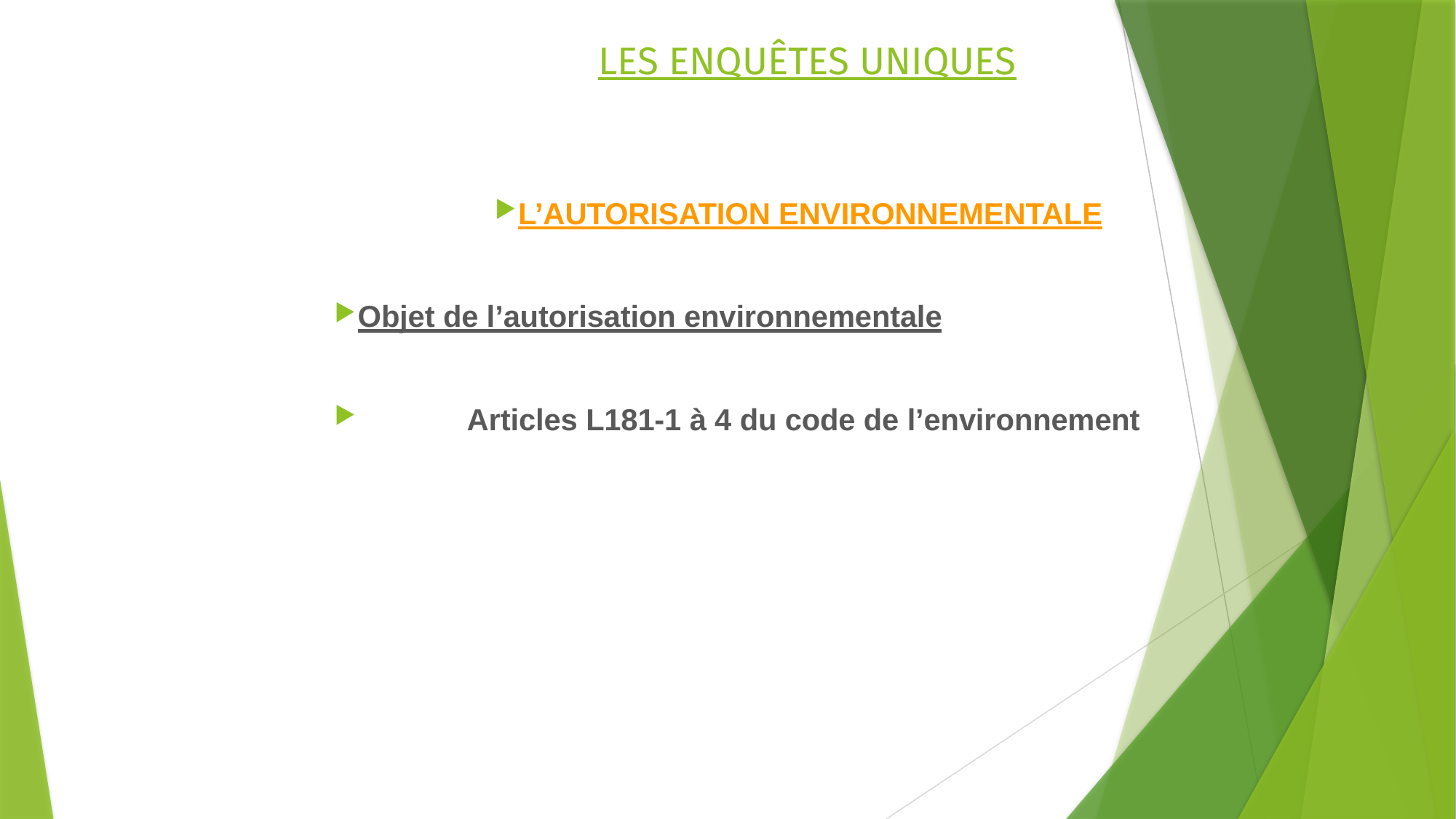

LES ENQUÊTES UNIQUES
L’AUTORISATION ENVIRONNEMENTALE

Objet de l’autorisation environnementale

	Articles L181-1 à 4 du code de l’environnement